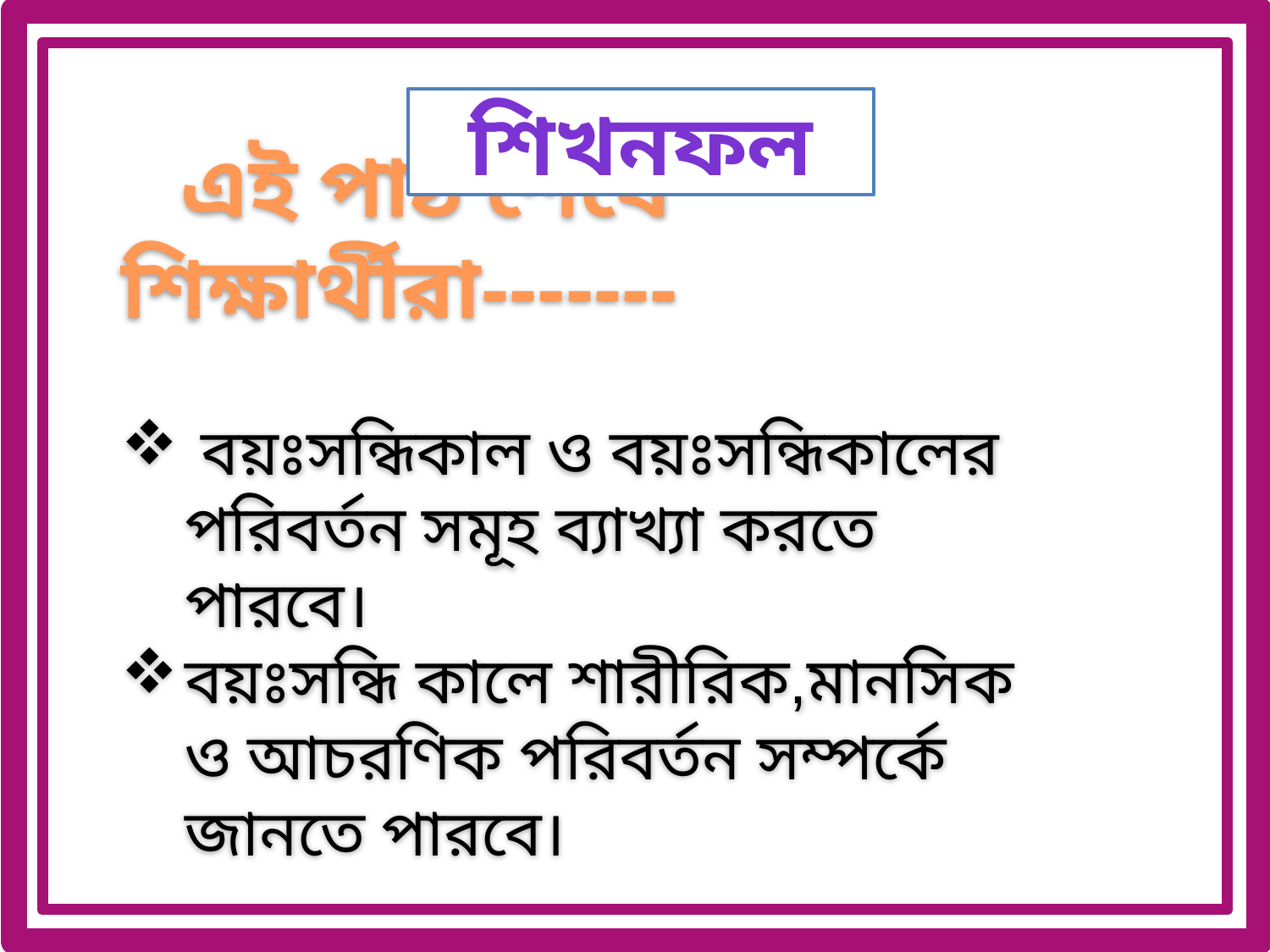

শিখনফল
   এই পাঠ শেষে শিক্ষার্থীরা-------

 বয়ঃসন্ধিকাল ও বয়ঃসন্ধিকালের পরিবর্তন সমূহ ব্যাখ্যা করতে পারবে।
বয়ঃসন্ধি কালে শারীরিক,মানসিক ও আচরণিক পরিবর্তন সম্পর্কে জানতে পারবে।